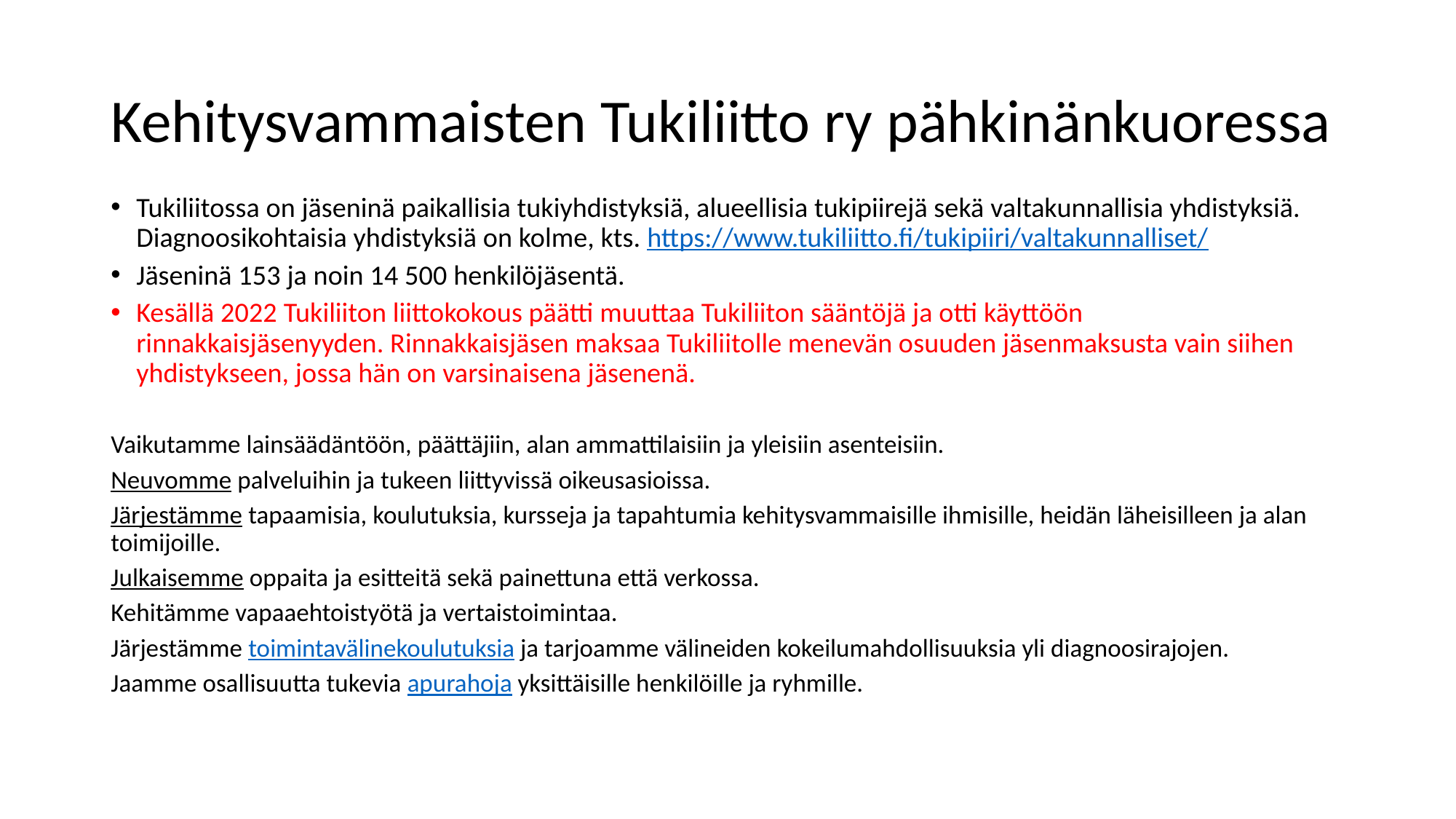

# Kehitysvammaisten Tukiliitto ry pähkinänkuoressa
Tukiliitossa on jäseninä paikallisia tukiyhdistyksiä, alueellisia tukipiirejä sekä valtakunnallisia yhdistyksiä. Diagnoosikohtaisia yhdistyksiä on kolme, kts. https://www.tukiliitto.fi/tukipiiri/valtakunnalliset/
Jäseninä 153 ja noin 14 500 henkilöjäsentä.
Kesällä 2022 Tukiliiton liittokokous päätti muuttaa Tukiliiton sääntöjä ja otti käyttöön rinnakkaisjäsenyyden. Rinnakkaisjäsen maksaa Tukiliitolle menevän osuuden jäsenmaksusta vain siihen yhdistykseen, jossa hän on varsinaisena jäsenenä.

Vaikutamme lainsäädäntöön, päättäjiin, alan ammattilaisiin ja yleisiin asenteisiin.
Neuvomme palveluihin ja tukeen liittyvissä oikeusasioissa.
Järjestämme tapaamisia, koulutuksia, kursseja ja tapahtumia kehitysvammaisille ihmisille, heidän läheisilleen ja alan toimijoille.
Julkaisemme oppaita ja esitteitä sekä painettuna että verkossa.
Kehitämme vapaaehtoistyötä ja vertaistoimintaa.
Järjestämme toimintavälinekoulutuksia ja tarjoamme välineiden kokeilumahdollisuuksia yli diagnoosirajojen.
Jaamme osallisuutta tukevia apurahoja yksittäisille henkilöille ja ryhmille.